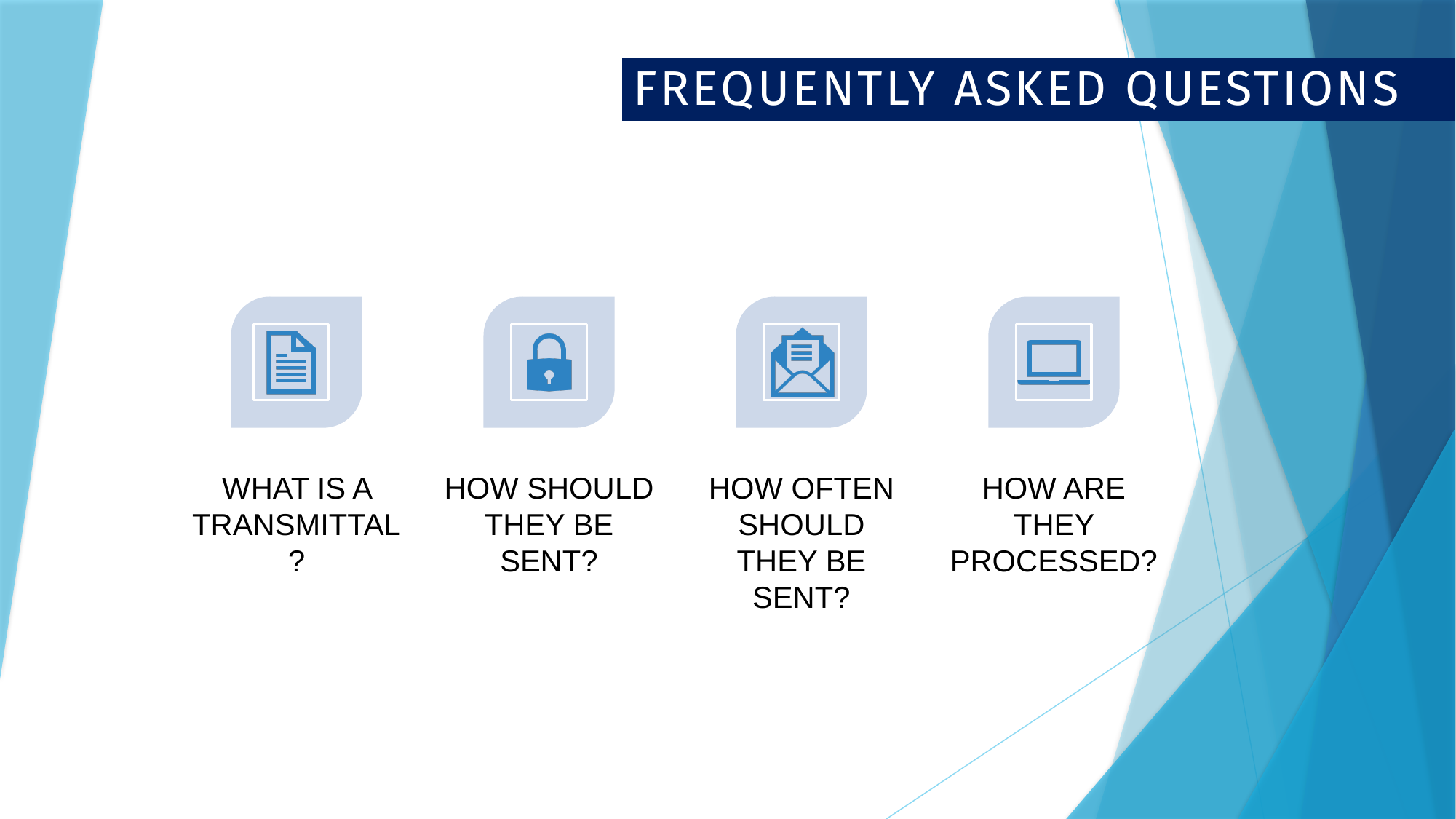

Frequently asked questions
What is a transmittal?
How should they be sent?
How often should they be sent?
How are they processed?